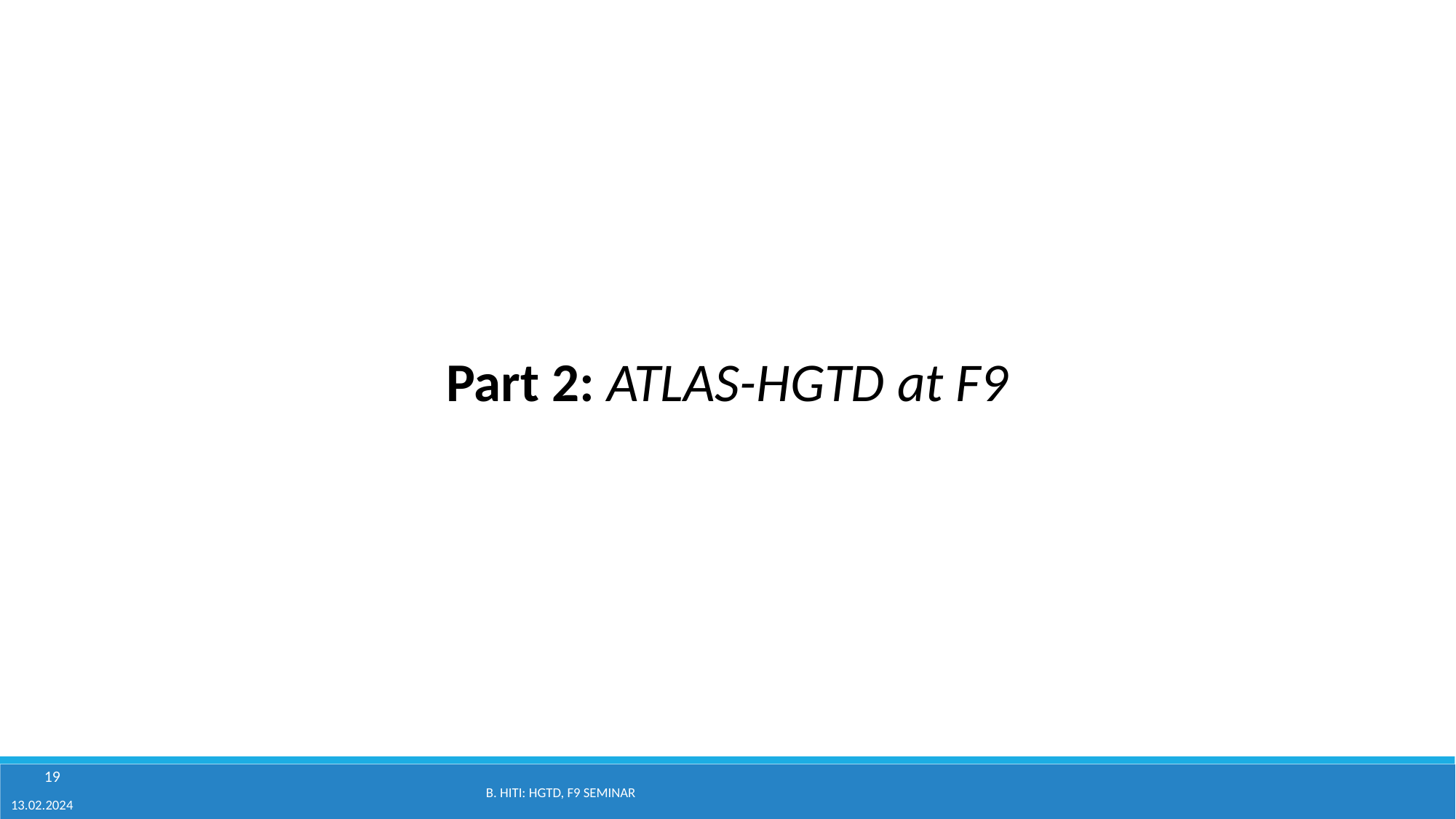

Part 2: ATLAS-HGTD at F9
19
B. Hiti: HGTD, F9 Seminar
13.02.2024